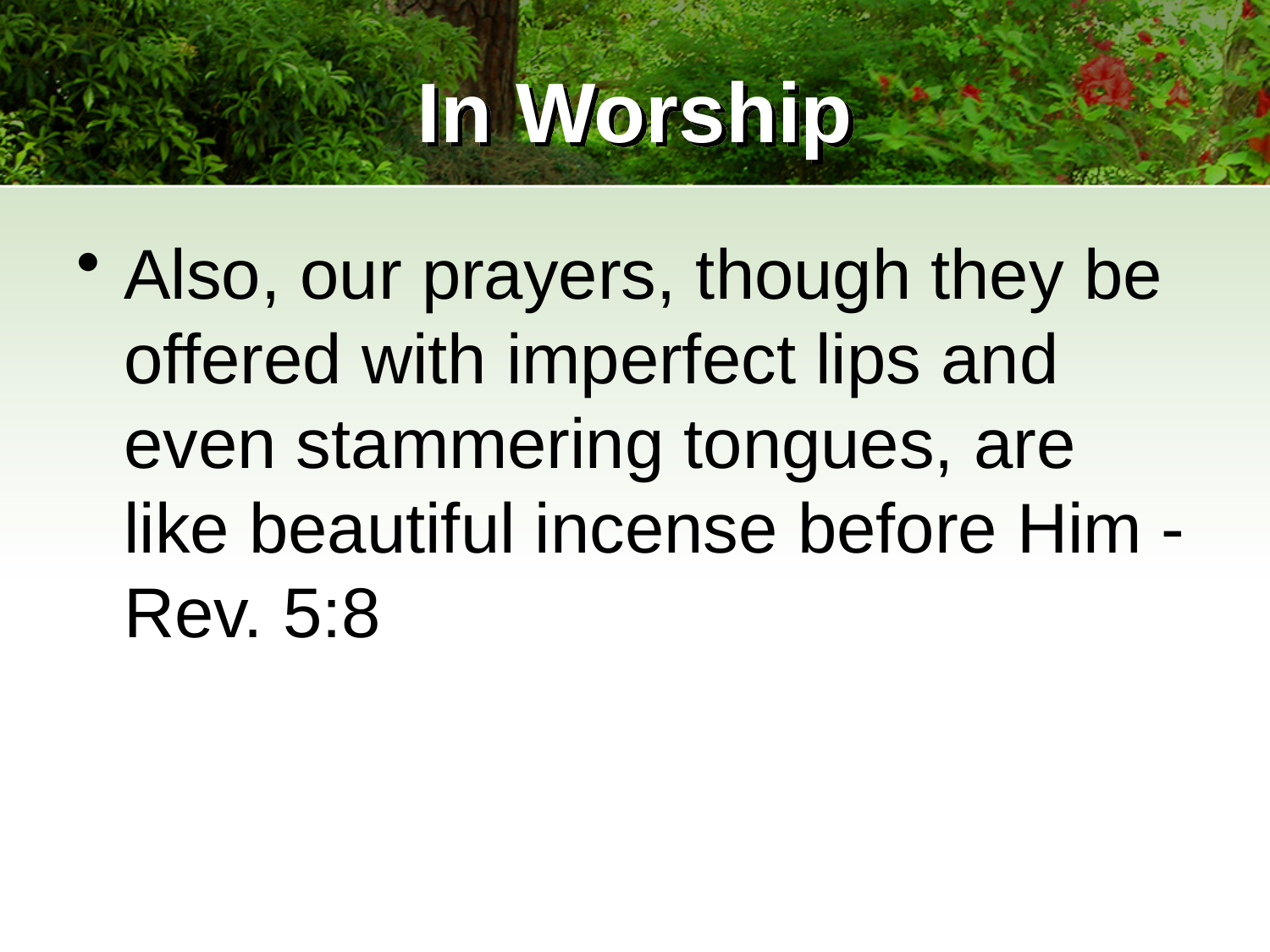

# In Worship
Also, our prayers, though they be offered with imperfect lips and even stammering tongues, are like beautiful incense before Him - Rev. 5:8